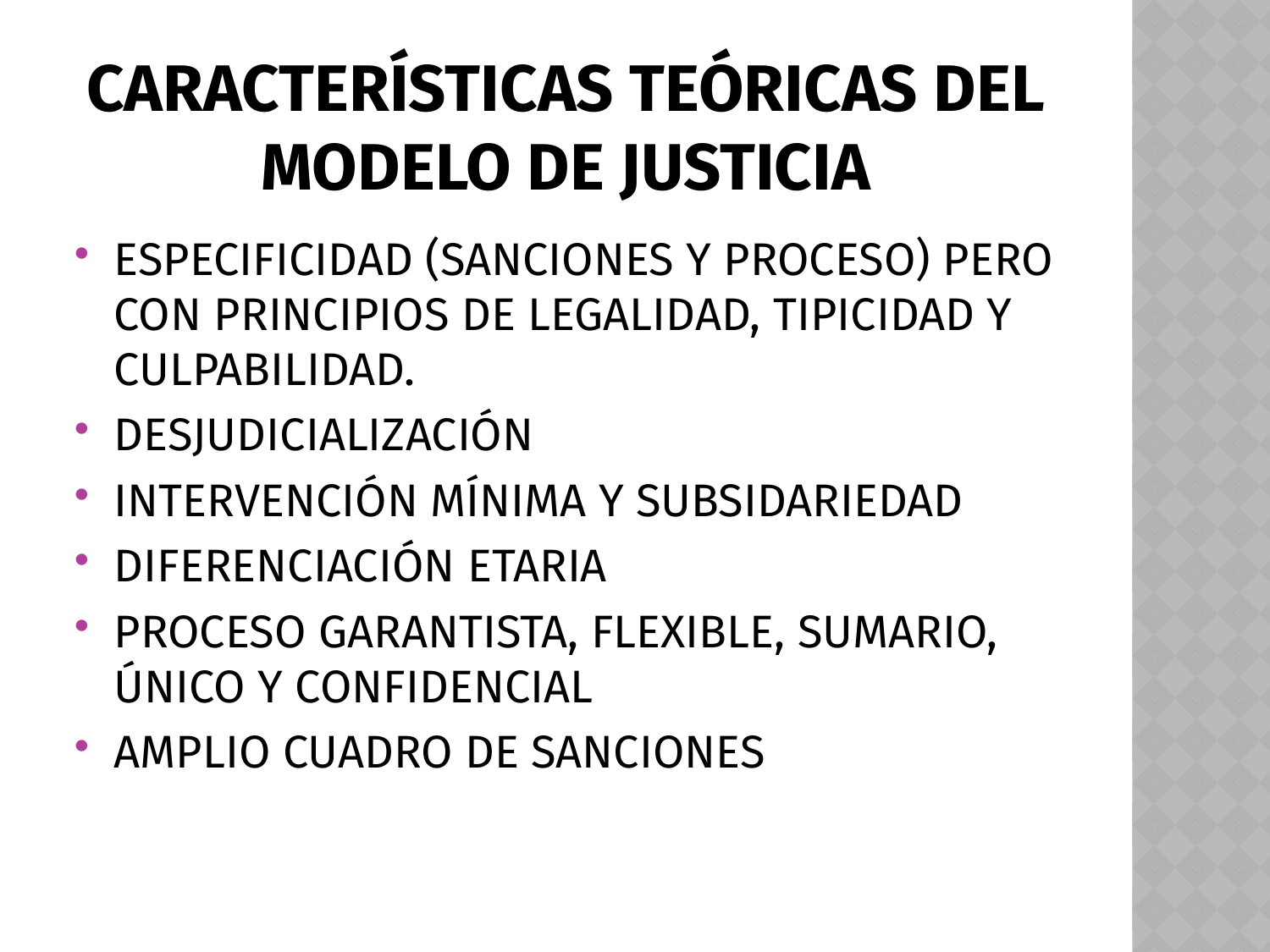

# CARACTERÍSTICAS TEÓRICAS DEL MODELO DE JUSTICIA
ESPECIFICIDAD (SANCIONES Y PROCESO) PERO CON PRINCIPIOS DE LEGALIDAD, TIPICIDAD Y CULPABILIDAD.
DESJUDICIALIZACIÓN
INTERVENCIÓN MÍNIMA Y SUBSIDARIEDAD
DIFERENCIACIÓN ETARIA
PROCESO GARANTISTA, FLEXIBLE, SUMARIO, ÚNICO Y CONFIDENCIAL
AMPLIO CUADRO DE SANCIONES